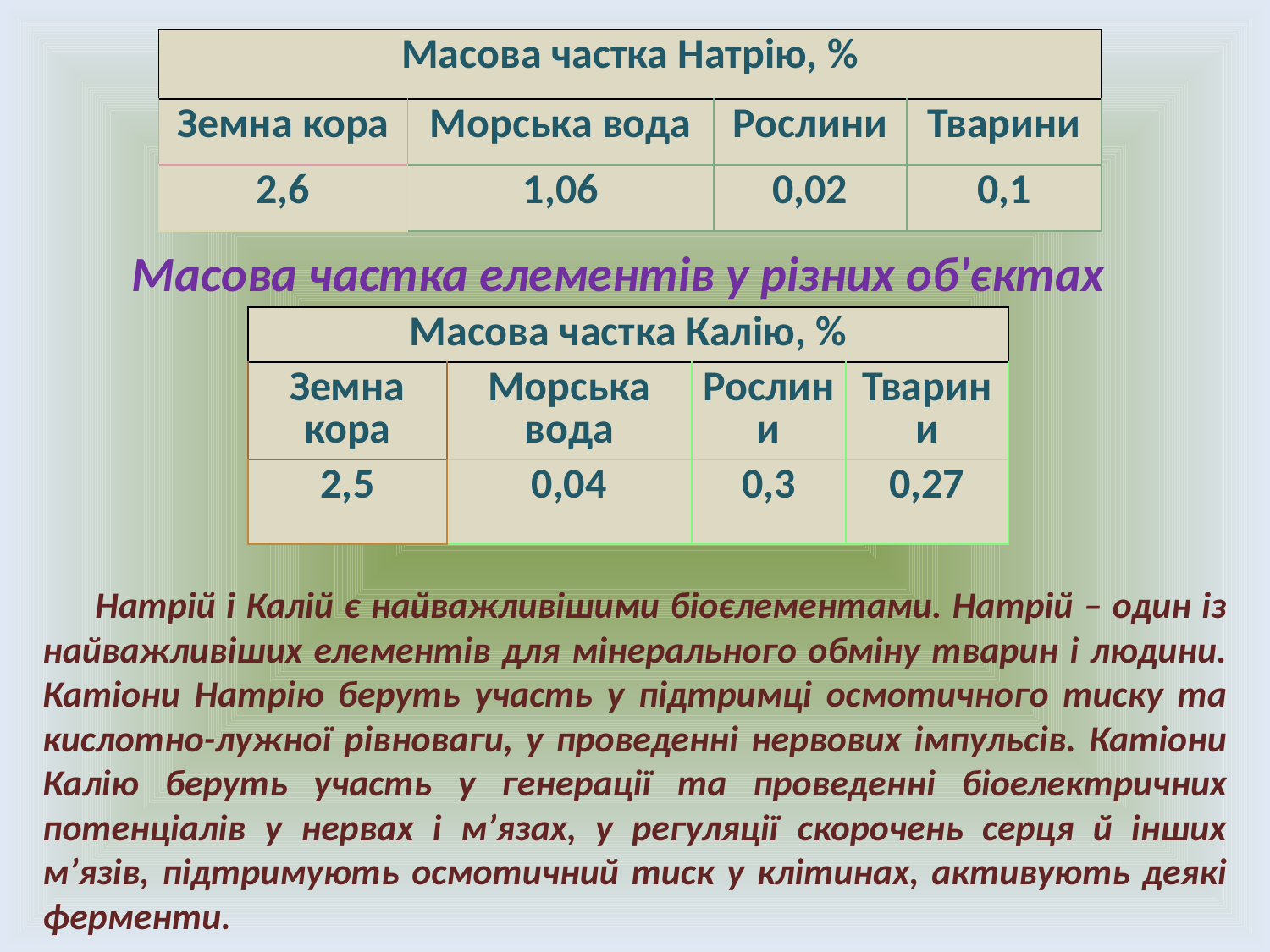

| Масова частка Натрію, % |  |  |  |
| --- | --- | --- | --- |
| Земна кора | Морська вода | Рослини | Тварини |
| 2,6 | 1,06 | 0,02 | 0,1 |
# Масова частка елементів у різних об'єктах
| Масова частка Калію, % |  |  |  |
| --- | --- | --- | --- |
| Земна кора | Морська вода | Рослини | Тварини |
| 2,5 | 0,04 | 0,3 | 0,27 |
     Натрій і Калій є найважливішими біоєлементами. Натрій – один із найважливіших елементів для мінерального обміну тварин і людини. Катіони Натрію беруть участь у підтримці осмотичного тиску та кислотно-лужної рівноваги, у проведенні нервових імпульсів. Катіони Калію беруть участь у генерації та проведенні біоелектричних потенціалів у нервах і м’язах, у регуляції скорочень серця й інших м’язів, підтримують осмотичний тиск у клітинах, активують деякі ферменти.